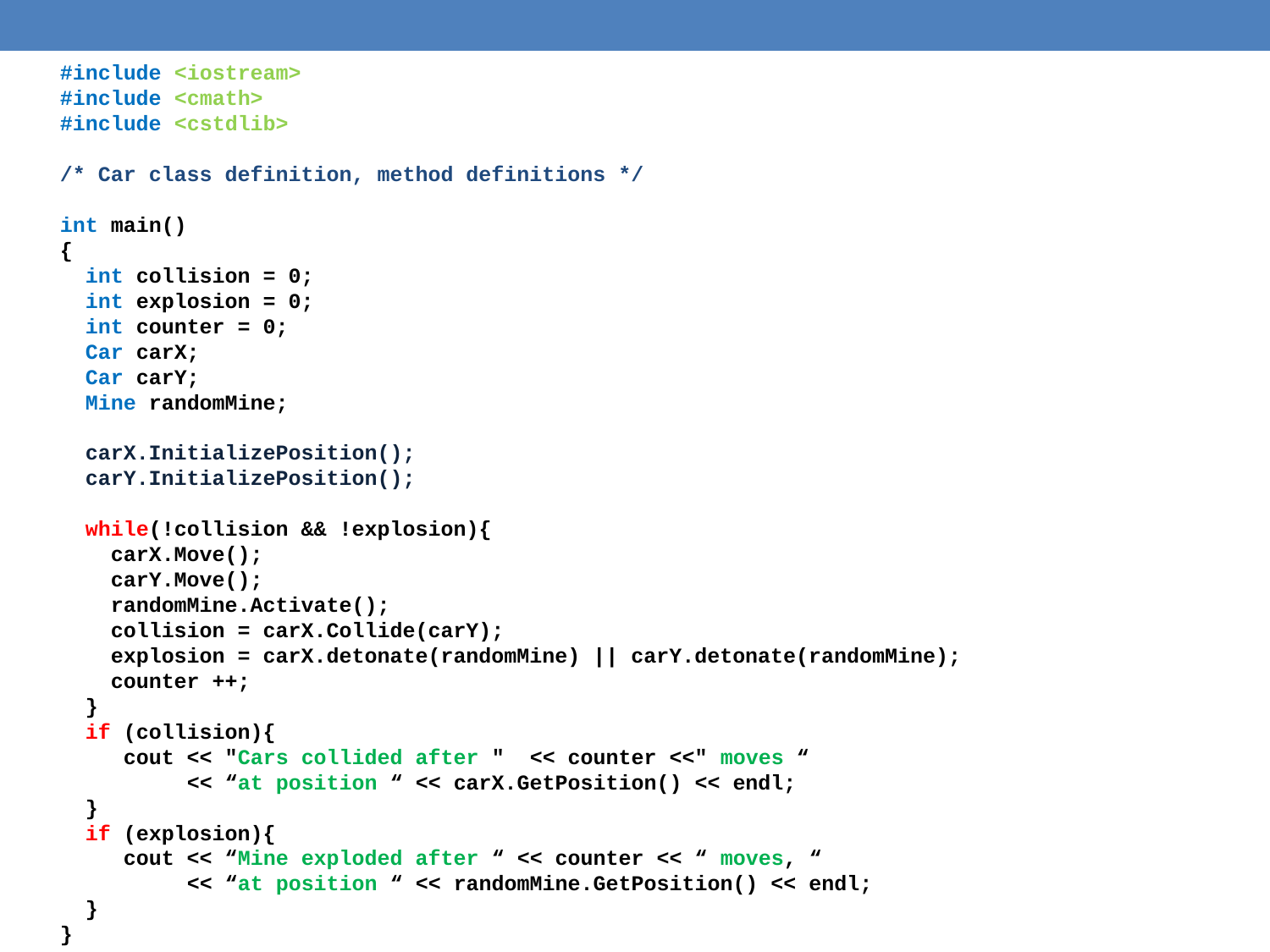

#include <iostream>
#include <cmath>
#include <cstdlib>

/* Car class definition, method definitions */

int main()
{
  int collision = 0;
  int explosion = 0;
  int counter = 0;
  Car carX;
  Car carY;
  Mine randomMine;

  carX.InitializePosition();
  carY.InitializePosition();

  while(!collision && !explosion){
    carX.Move();
    carY.Move();
    randomMine.Activate();
    collision = carX.Collide(carY);
    explosion = carX.detonate(randomMine) || carY.detonate(randomMine);
    counter ++;
  }
  if (collision){
     cout << "Cars collided after "  << counter <<" moves “
          << “at position “ << carX.GetPosition() << endl;
  }
  if (explosion){
     cout << “Mine exploded after “ << counter << “ moves, “
          << “at position “ << randomMine.GetPosition() << endl;
  }
}